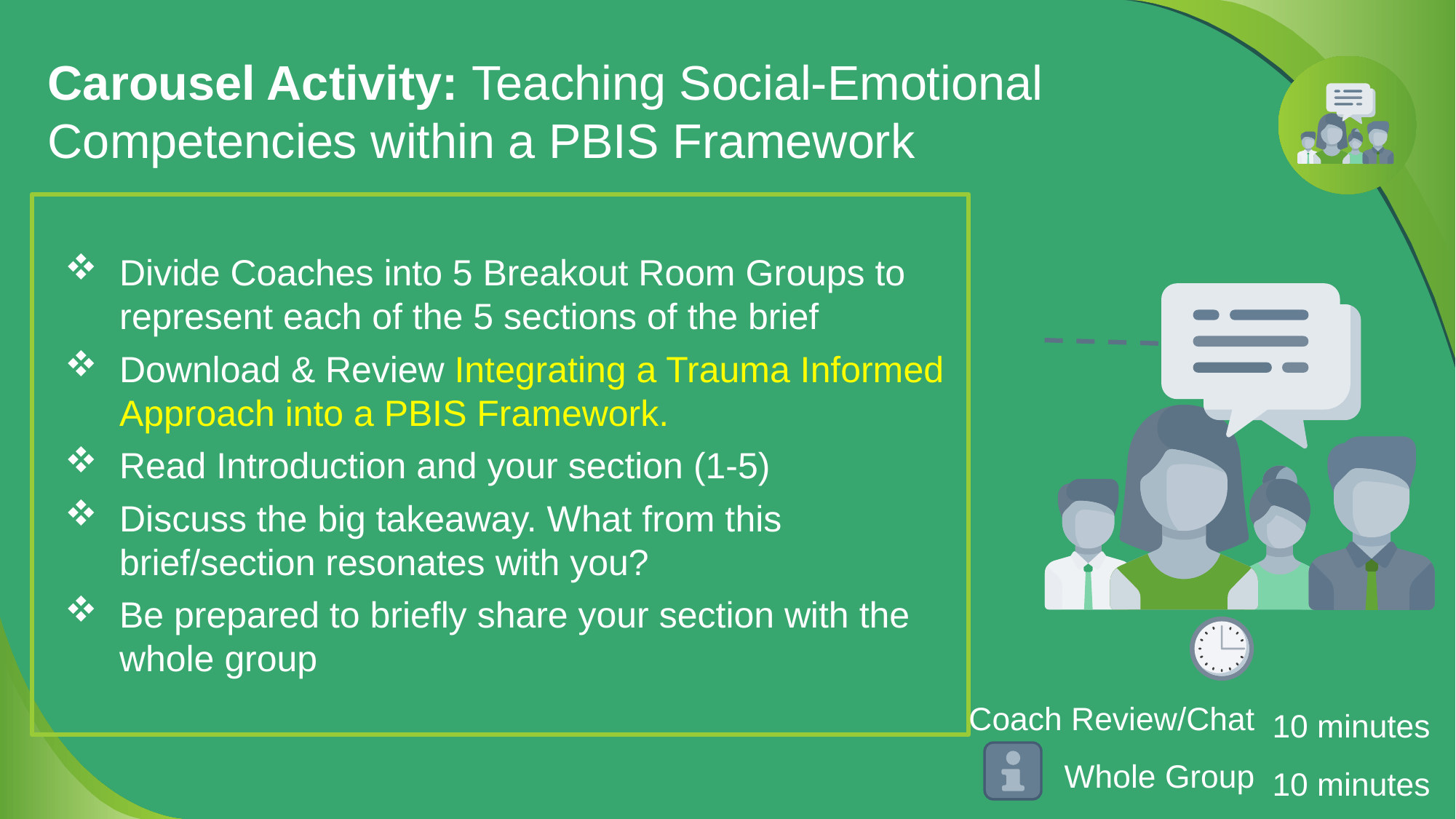

# Carousel Activity: Teaching Social-Emotional Competencies within a PBIS Framework

Divide Coaches into 5 Breakout Room Groups to represent each of the 5 sections of the brief
Download & Review Integrating a Trauma Informed Approach into a PBIS Framework.
Read Introduction and your section (1-5)
Discuss the big takeaway. What from this brief/section resonates with you?
Be prepared to briefly share your section with the whole group

 10 minutes
 10 minutes
Coach Review/Chat

Whole Group